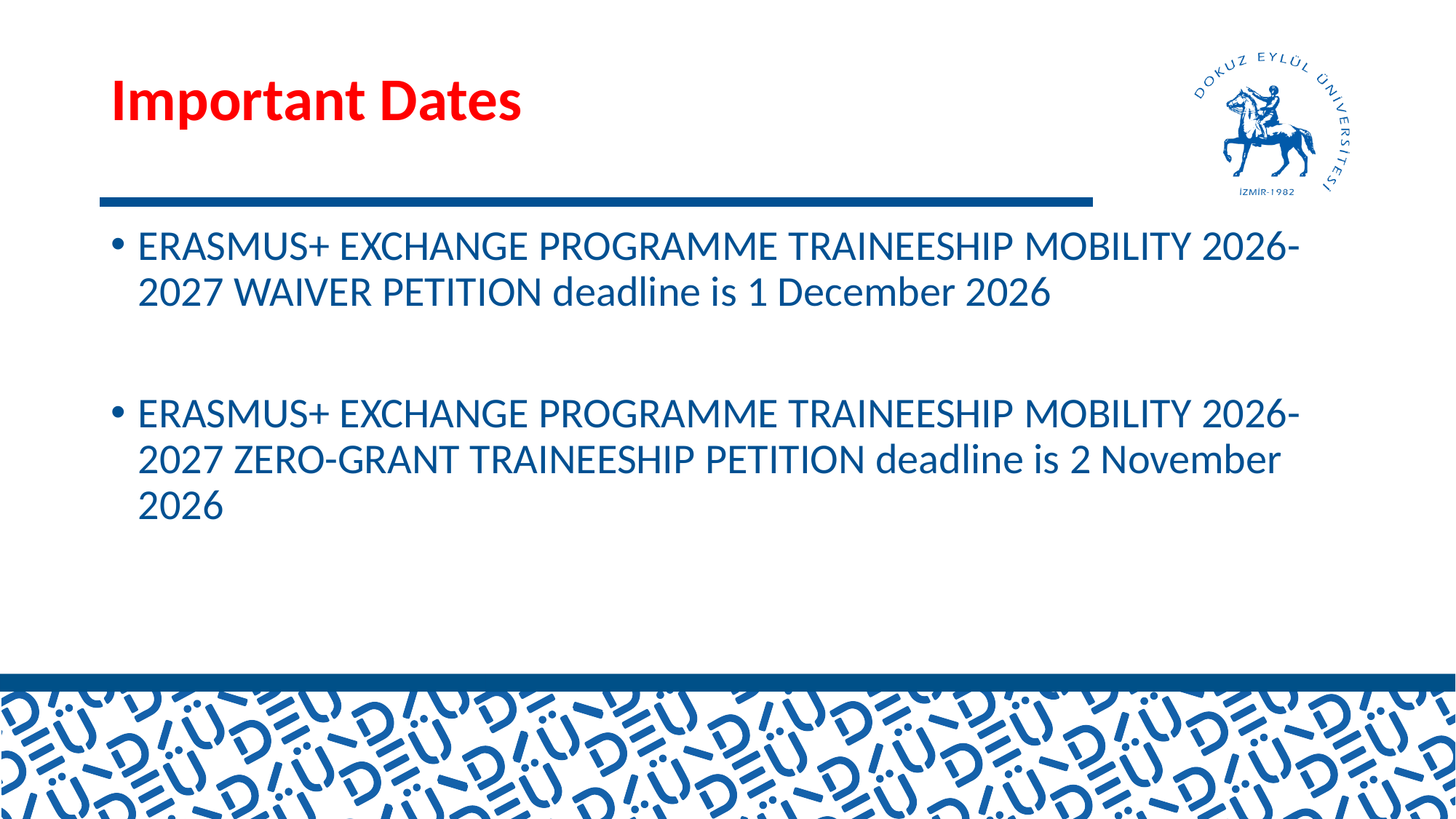

# Important Dates
ERASMUS+ EXCHANGE PROGRAMME TRAINEESHIP MOBILITY 2026-2027 WAIVER PETITION deadline is 1 December 2026

ERASMUS+ EXCHANGE PROGRAMME TRAINEESHIP MOBILITY 2026-2027 ZERO-GRANT TRAINEESHIP PETITION deadline is 2 November 2026